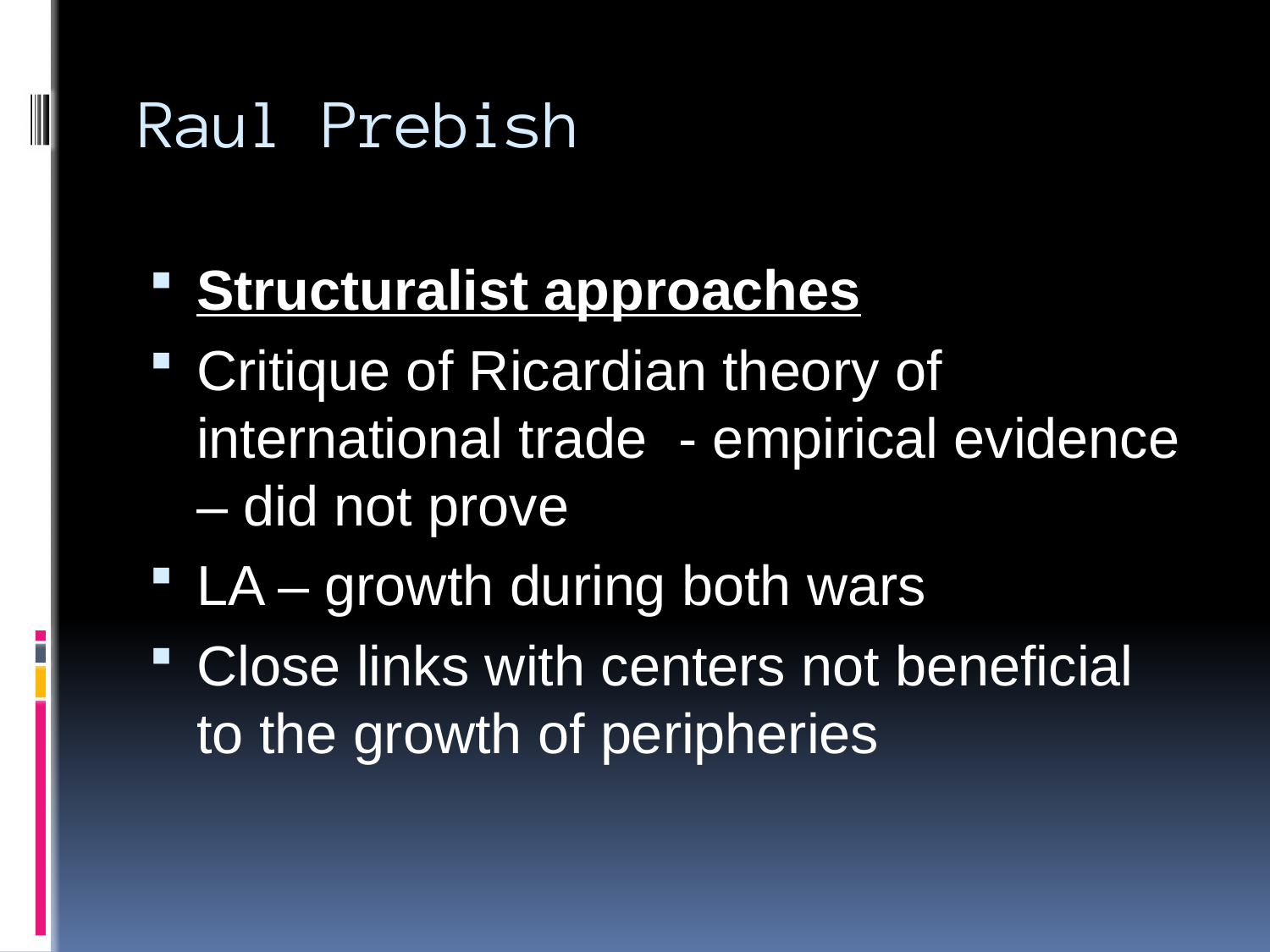

# Raul Prebish
Structuralist approaches
Critique of Ricardian theory of international trade  - empirical evidence – did not prove
LA – growth during both wars
Close links with centers not beneficial to the growth of peripheries